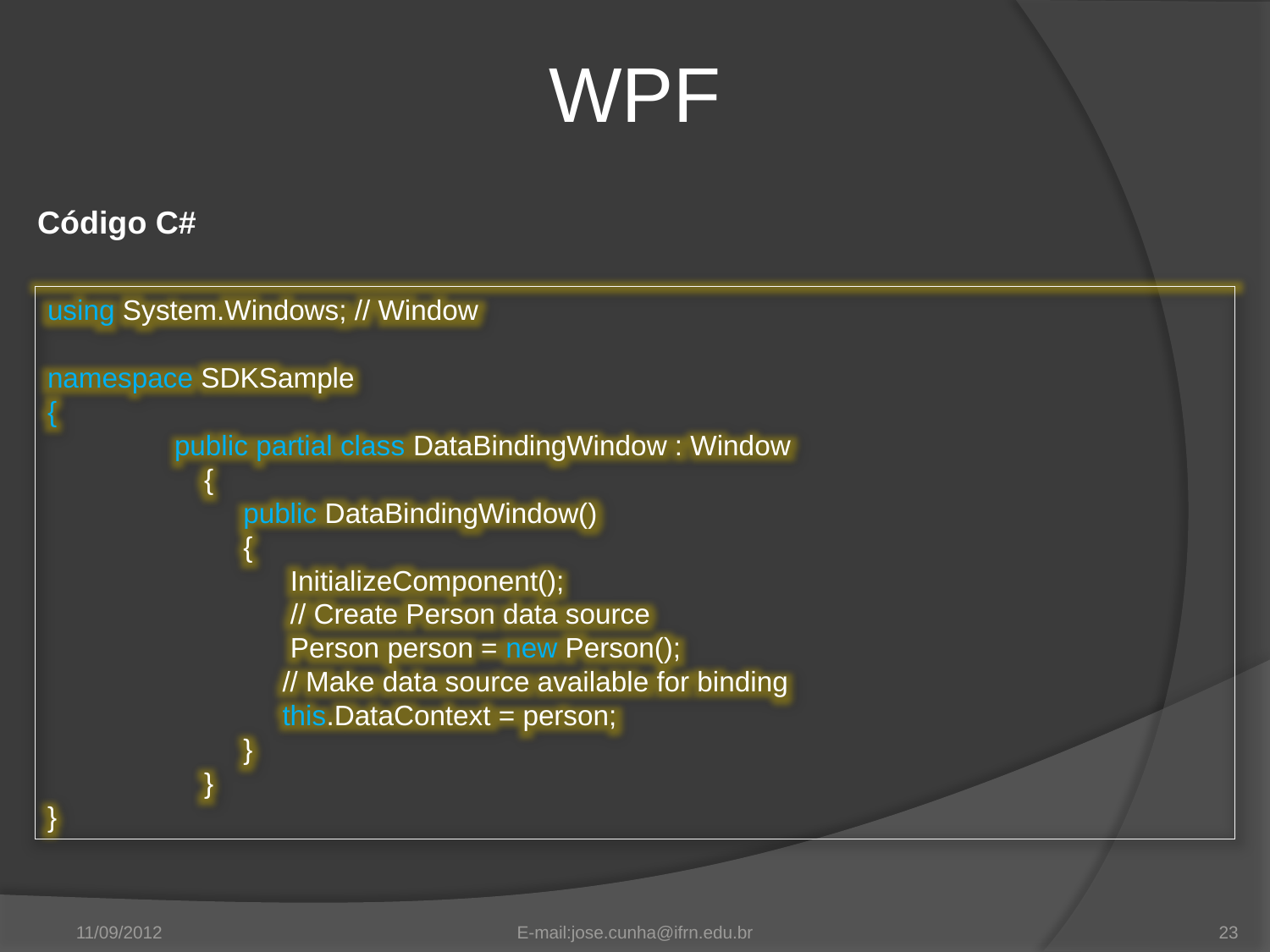

WPF
Código C#
using System.Windows; // Window

namespace SDKSample
{
 	public partial class DataBindingWindow : Window
                    {
                         public DataBindingWindow()
                         {
                               InitializeComponent();
                               // Create Person data source
                               Person person = new Person();
                              // Make data source available for binding
                              this.DataContext = person;
                         }
                    }
}
11/09/2012
E-mail:jose.cunha@ifrn.edu.br
23